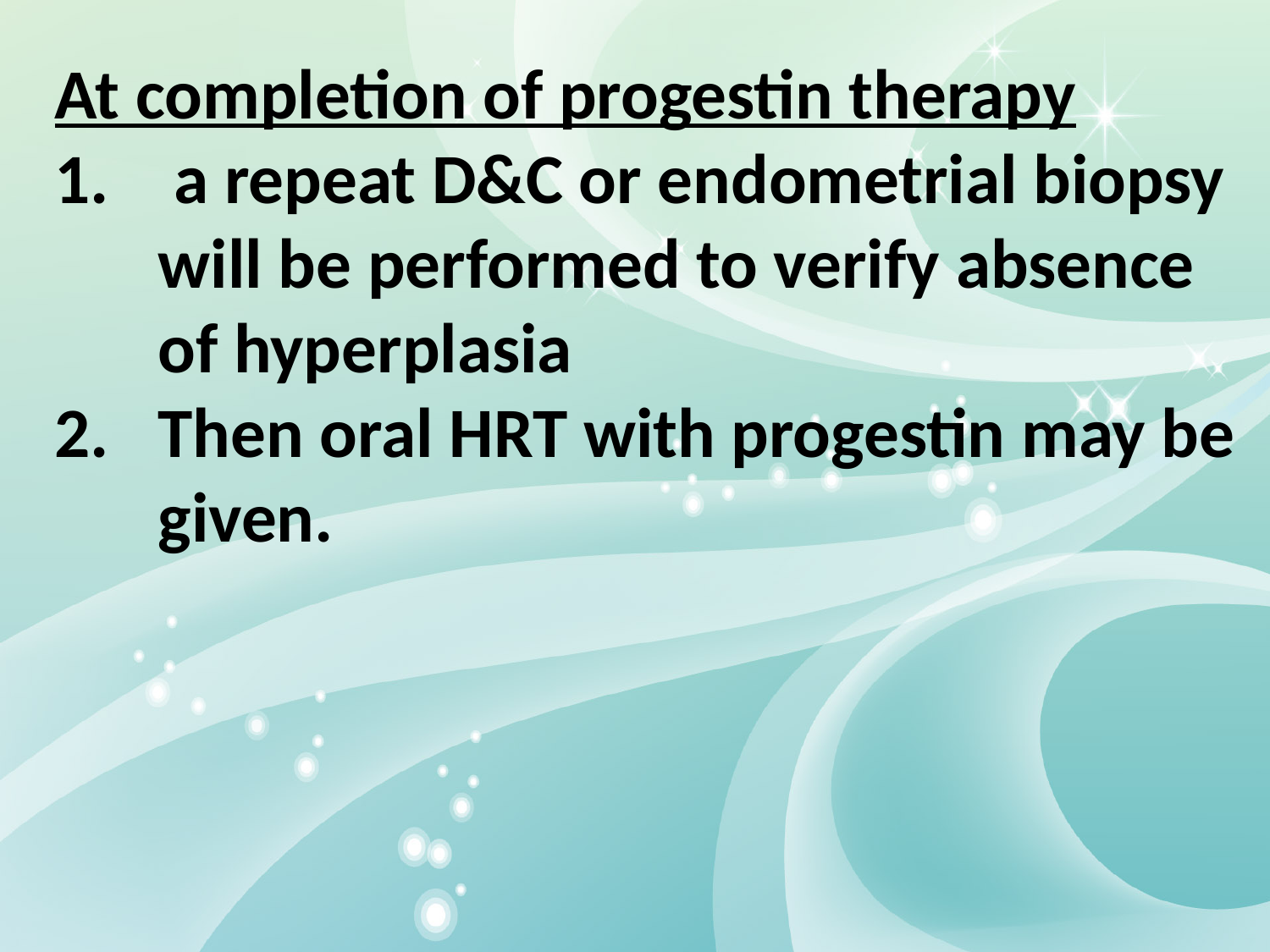

At completion of progestin therapy
 a repeat D&C or endometrial biopsy will be performed to verify absence of hyperplasia
Then oral HRT with progestin may be given.